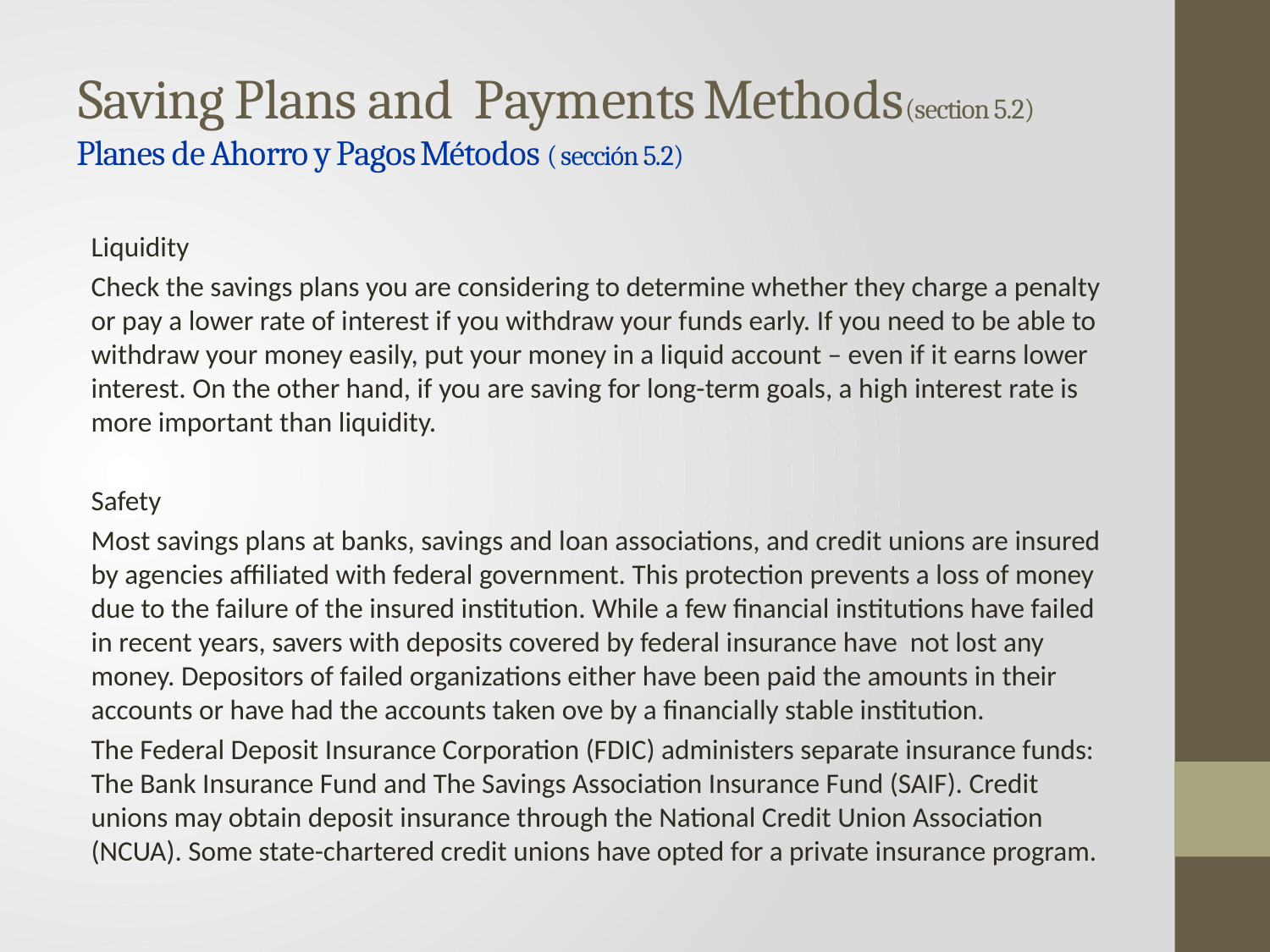

# Saving Plans and  Payments Methods(section 5.2) Planes de Ahorro y Pagos Métodos ( sección 5.2)
Liquidity
Check the savings plans you are considering to determine whether they charge a penalty or pay a lower rate of interest if you withdraw your funds early. If you need to be able to withdraw your money easily, put your money in a liquid account – even if it earns lower interest. On the other hand, if you are saving for long-term goals, a high interest rate is more important than liquidity.

Safety
Most savings plans at banks, savings and loan associations, and credit unions are insured by agencies affiliated with federal government. This protection prevents a loss of money due to the failure of the insured institution. While a few financial institutions have failed in recent years, savers with deposits covered by federal insurance have  not lost any money. Depositors of failed organizations either have been paid the amounts in their accounts or have had the accounts taken ove by a financially stable institution.
The Federal Deposit Insurance Corporation (FDIC) administers separate insurance funds: The Bank Insurance Fund and The Savings Association Insurance Fund (SAIF). Credit unions may obtain deposit insurance through the National Credit Union Association (NCUA). Some state-chartered credit unions have opted for a private insurance program.